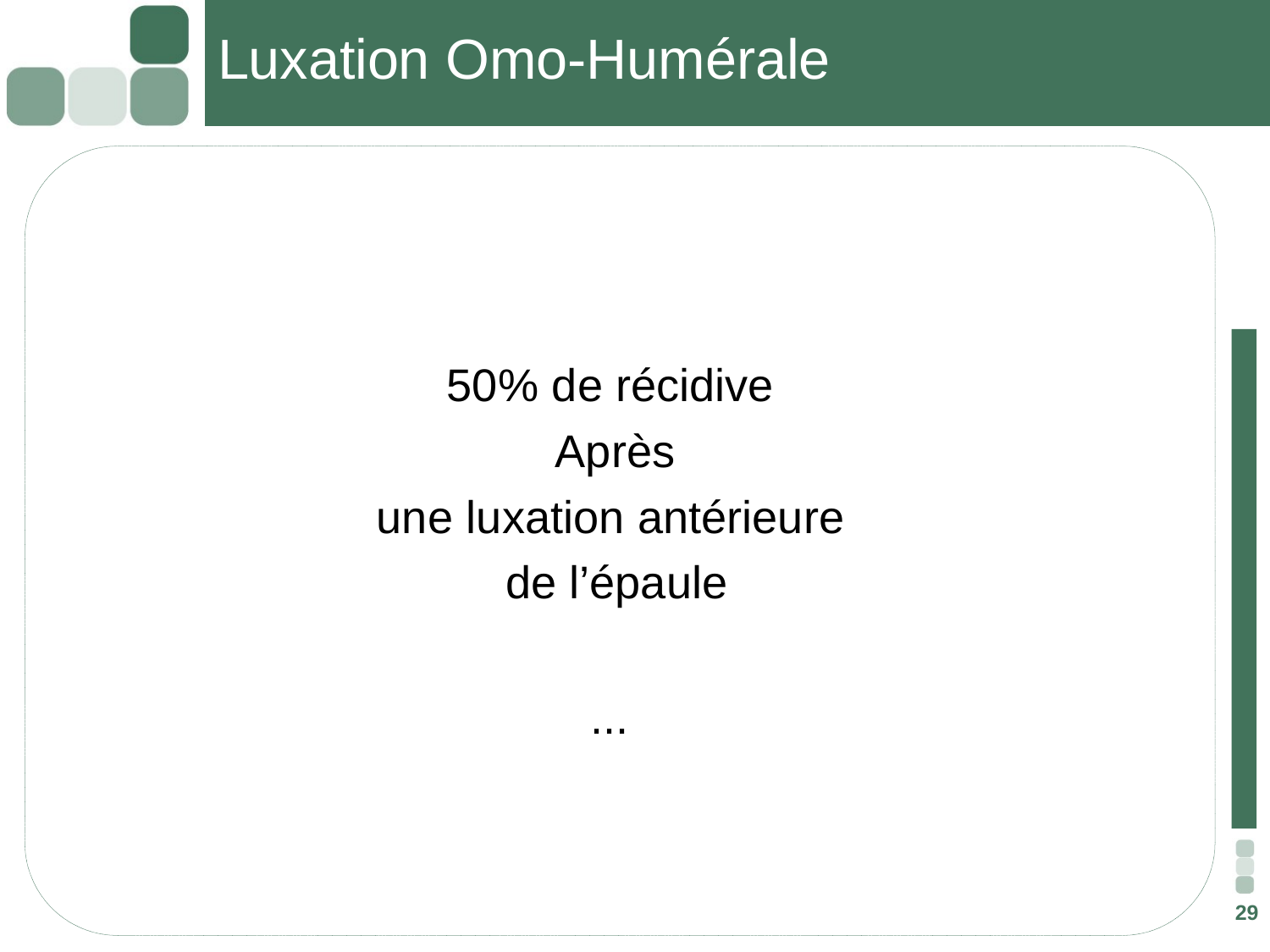

# Luxation Omo-Humérale

50% de récidive  Après
une luxation antérieure  de l’épaule

...
29